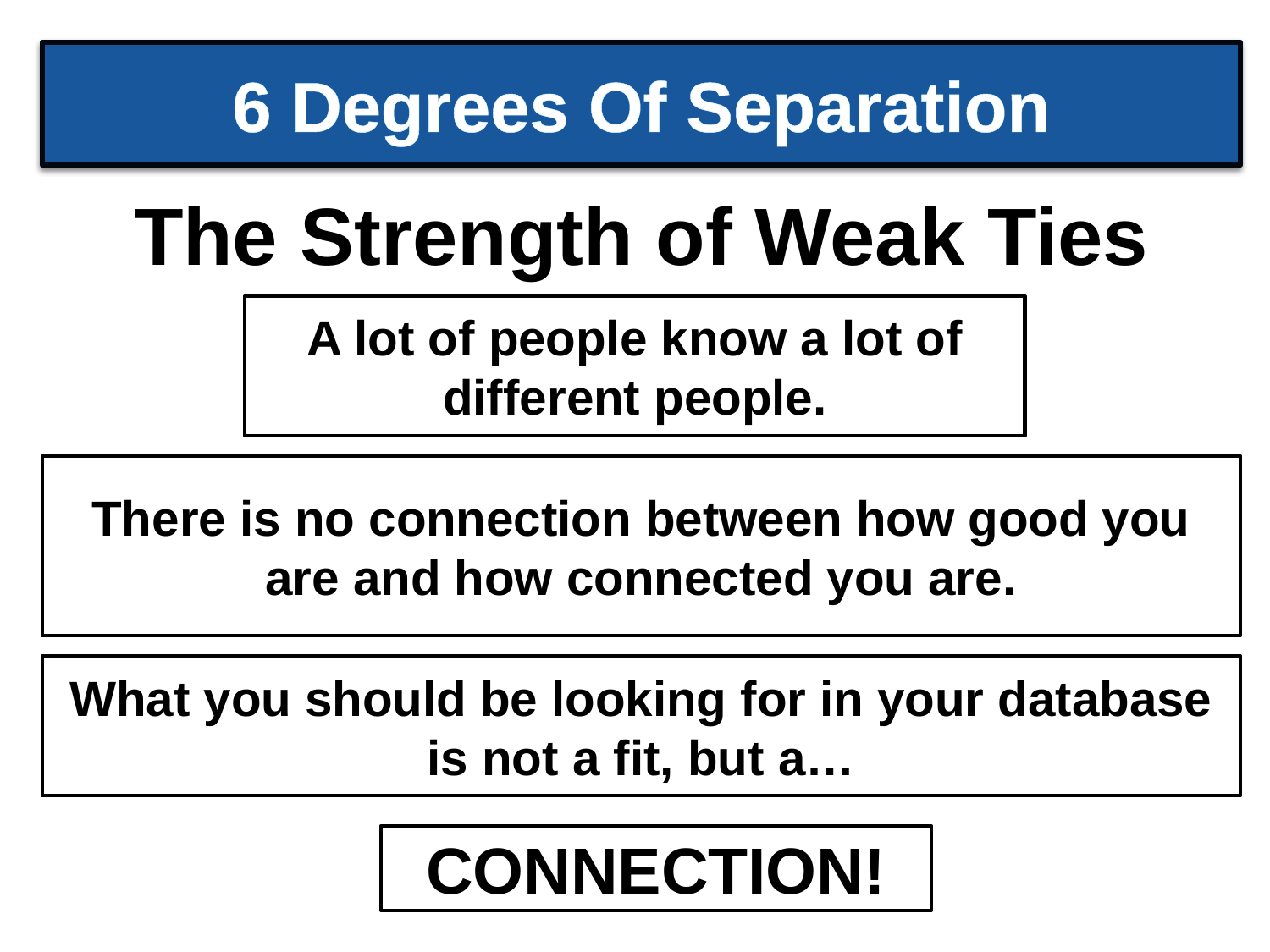

# 6 Degrees Of Separation
The Strength of Weak Ties
A lot of people know a lot of different people.
There is no connection between how good you are and how connected you are.
What you should be looking for in your database is not a fit, but a…
CONNECTION!